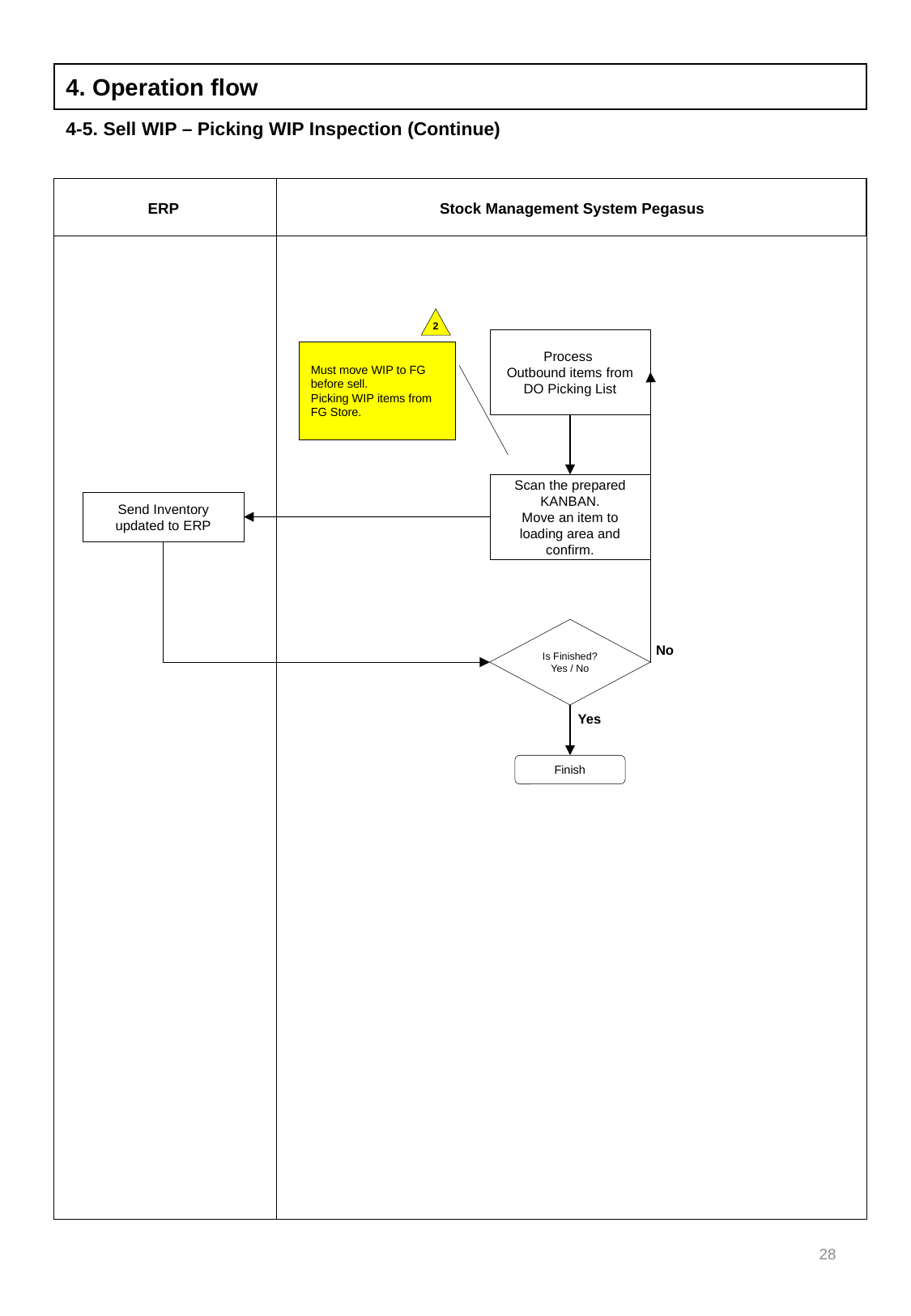

4. Operation flow
4-5. Sell WIP – Picking WIP Inspection (Continue)

Stock Management System Pegasus
ERP
2
Process
Outbound items from DO Picking List
Must move WIP to FG before sell.
Picking WIP items from FG Store.
Scan the prepared KANBAN.
Move an item to loading area and confirm.
Send Inventory updated to ERP
Is Finished?
Yes / No
No
Yes
Finish
28